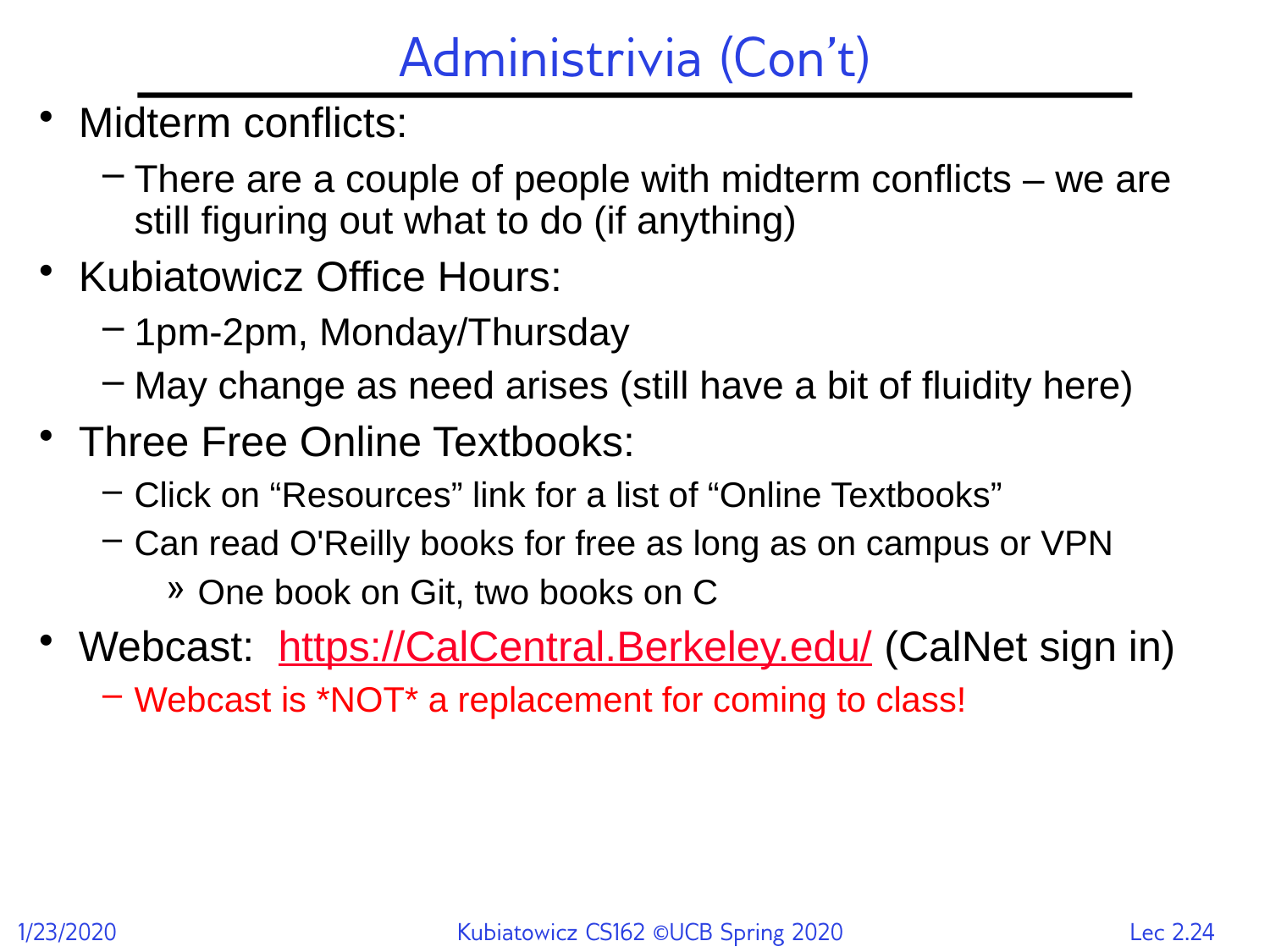

# Administrivia (Con’t)
Midterm conflicts:
There are a couple of people with midterm conflicts – we are still figuring out what to do (if anything)
Kubiatowicz Office Hours:
1pm-2pm, Monday/Thursday
May change as need arises (still have a bit of fluidity here)
Three Free Online Textbooks:
Click on “Resources” link for a list of “Online Textbooks”
Can read O'Reilly books for free as long as on campus or VPN
One book on Git, two books on C
Webcast:  https://CalCentral.Berkeley.edu/ (CalNet sign in)
Webcast is *NOT* a replacement for coming to class!